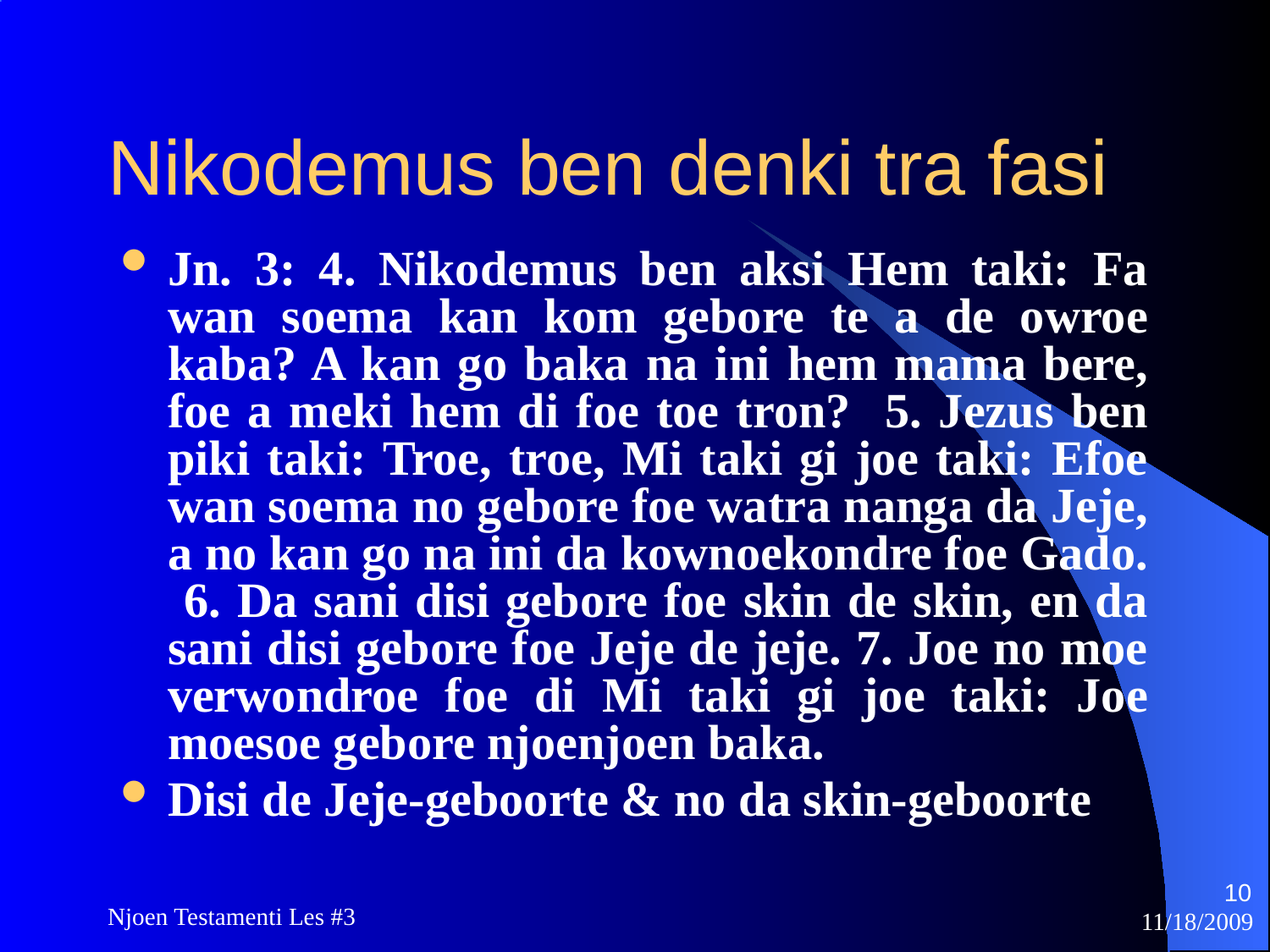

# Nikodemus ben denki tra fasi
Jn. 3: 4. Nikodemus ben aksi Hem taki: Fa wan soema kan kom gebore te a de owroe kaba? A kan go baka na ini hem mama bere, foe a meki hem di foe toe tron?  5. Jezus ben piki taki: Troe, troe, Mi taki gi joe taki: Efoe wan soema no gebore foe watra nanga da Jeje, a no kan go na ini da kownoekondre foe Gado.  6. Da sani disi gebore foe skin de skin, en da sani disi gebore foe Jeje de jeje. 7. Joe no moe verwondroe foe di Mi taki gi joe taki: Joe moesoe gebore njoenjoen baka.
Disi de Jeje-geboorte & no da skin-geboorte
10
Njoen Testamenti Les #3
11/18/2009